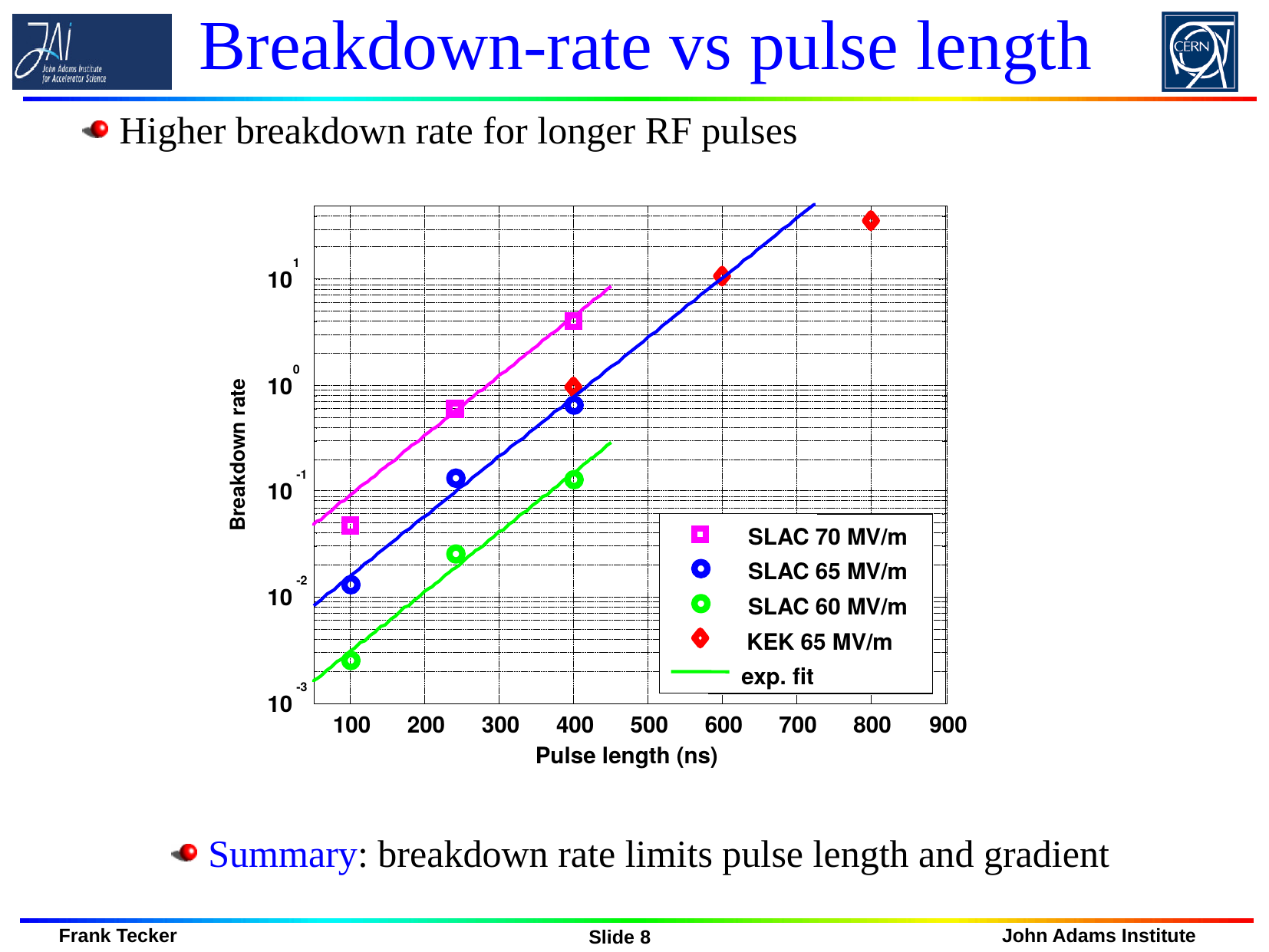

# Breakdown-rate vs pulse length
 Higher breakdown rate for longer RF pulses

1
10

0
10

-1

10

-2

10

-3
10

100
200
300
400
500
600
700
800
900

Breakdown rate

SLAC 70 MV/m

SLAC 65 MV/m

SLAC 60 MV/m

KEK 65 MV/m

exp. fit

Pulse length (ns)

 Summary: breakdown rate limits pulse length and gradient
Slide 8